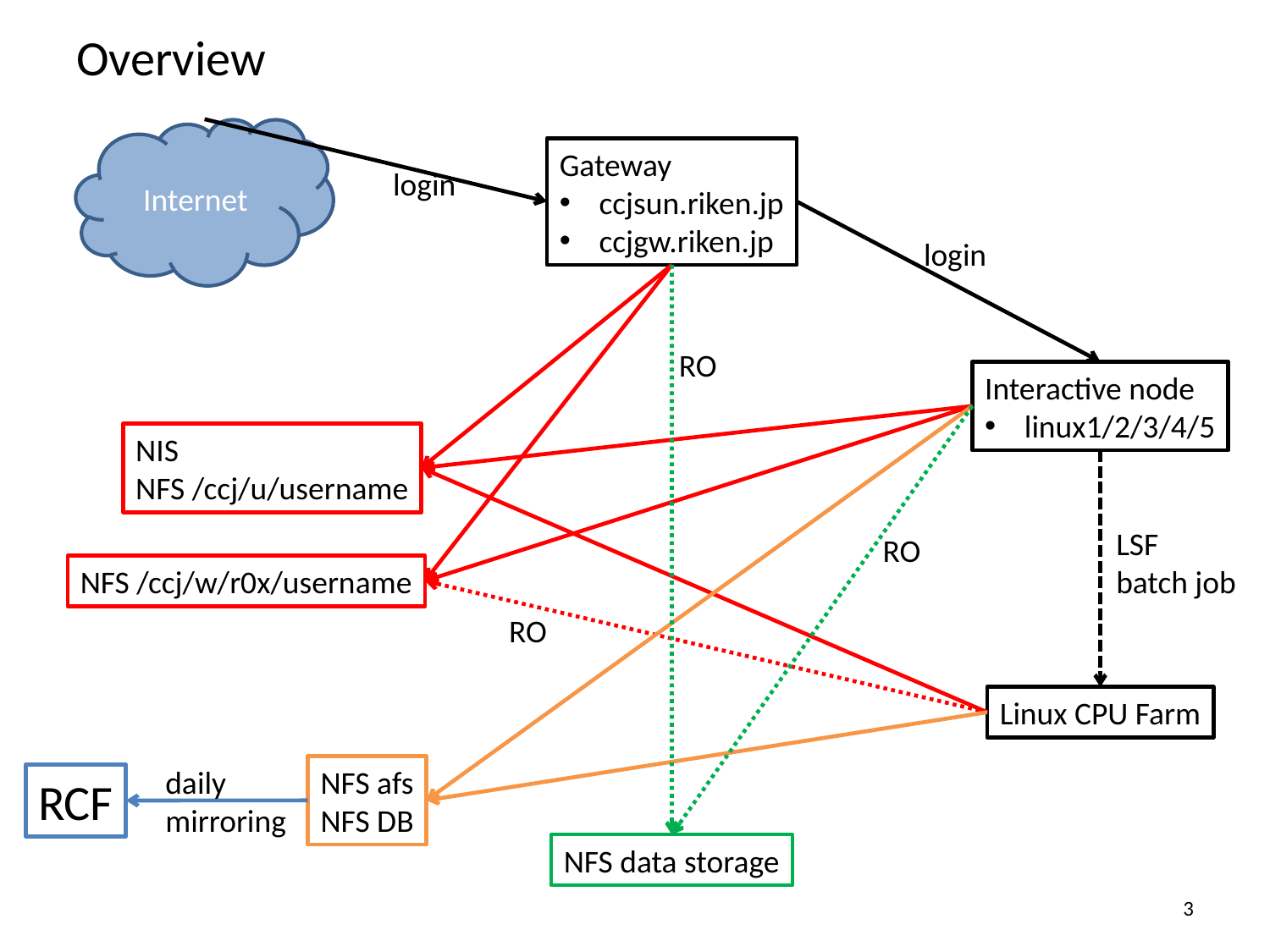

# Overview
Internet
Gateway
ccjsun.riken.jp
ccjgw.riken.jp
login
login
RO
Interactive node
linux1/2/3/4/5
NIS
NFS /ccj/u/username
LSF
batch job
RO
NFS /ccj/w/r0x/username
RO
Linux CPU Farm
daily
mirroring
NFS afs
NFS DB
RCF
NFS data storage
3